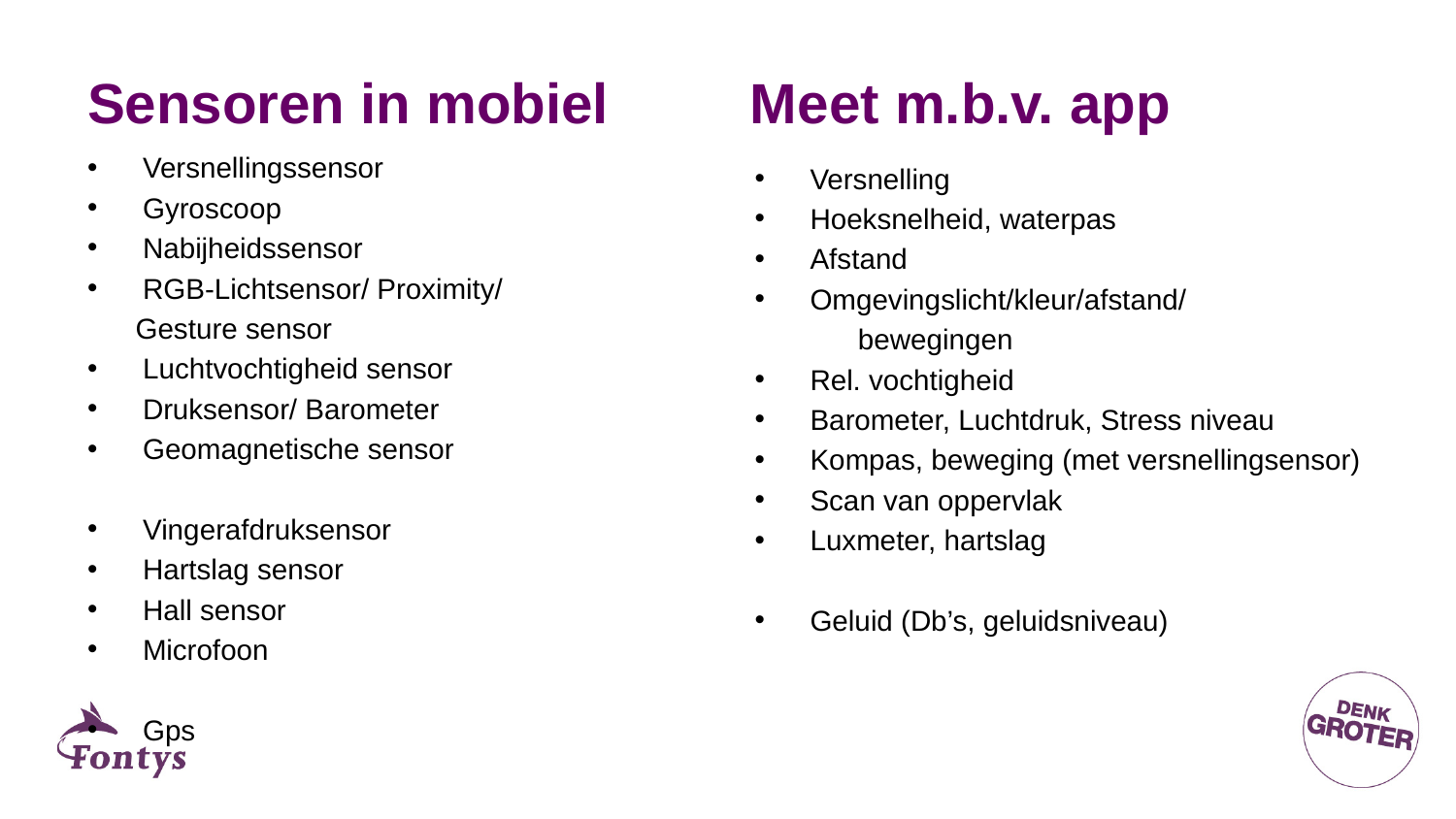

# Sensoren in mobiel         Meet m.b.v. app
Versnellingssensor
Gyroscoop
Nabijheidssensor
RGB-Lichtsensor/ Proximity/
      Gesture sensor
Luchtvochtigheid sensor
Druksensor/ Barometer
Geomagnetische sensor

Vingerafdruksensor
Hartslag sensor
Hall sensor
Microfoon

Gps

Versnelling
Hoeksnelheid, waterpas
Afstand
Omgevingslicht/kleur/afstand/
	bewegingen
Rel. vochtigheid
Barometer, Luchtdruk, Stress niveau
Kompas, beweging (met versnellingsensor)
Scan van oppervlak
Luxmeter, hartslag

Geluid (Db’s, geluidsniveau)